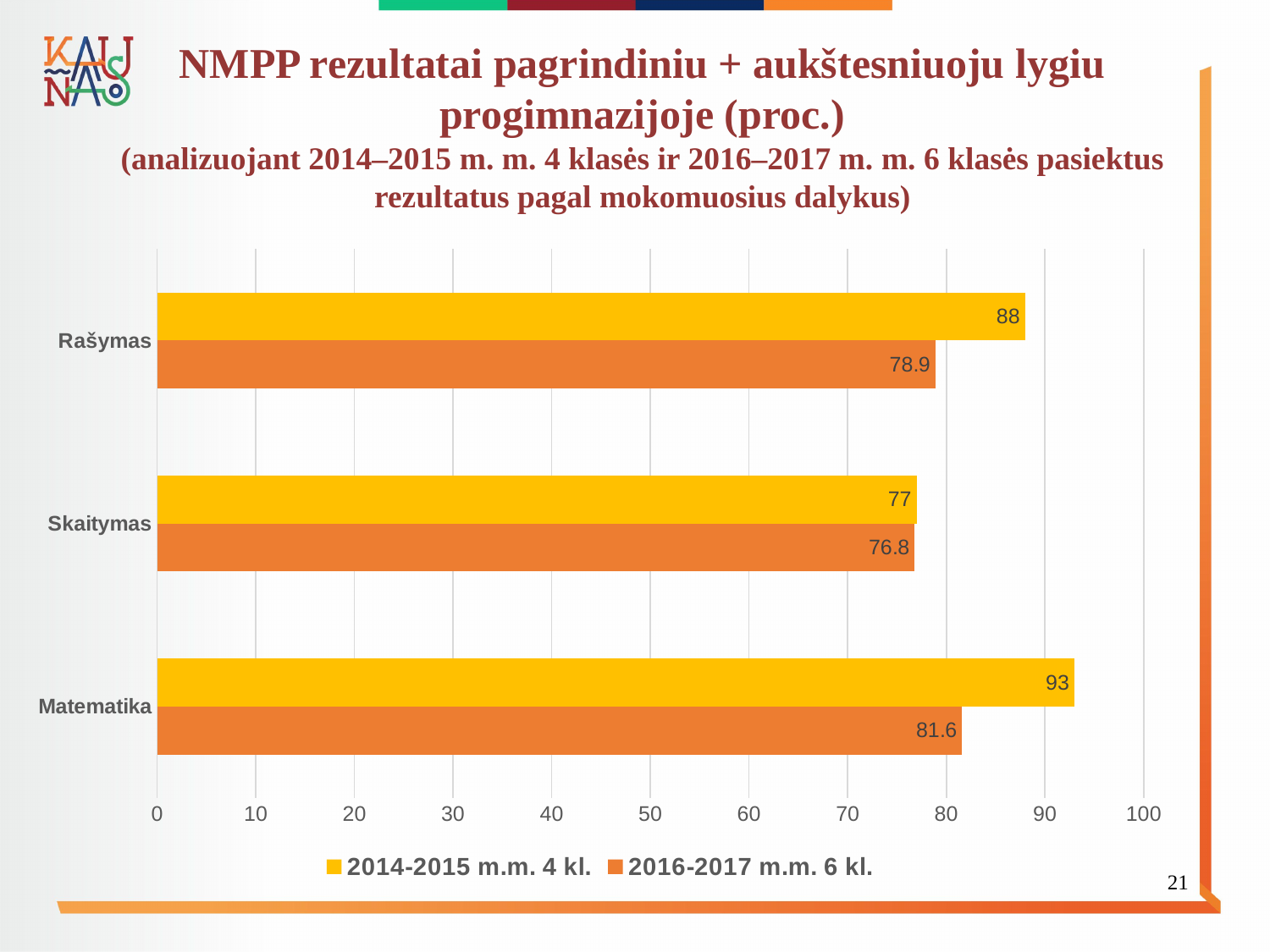

# NMPP rezultatai pagrindiniu + aukštesniuoju lygiu progimnazijoje (proc.) (analizuojant 2014–2015 m. m. 4 klasės ir 2016–2017 m. m. 6 klasės pasiektus rezultatus pagal mokomuosius dalykus)

### Chart

| Category | 2016-2017 m.m. | 2014-2015 m.m. |
|---|---|---|
| Matematika | 81.6 | 93.0 |
| Skaitymas | 76.8 | 77.0 |
| Rašymas | 78.9 | 88.0 |
21